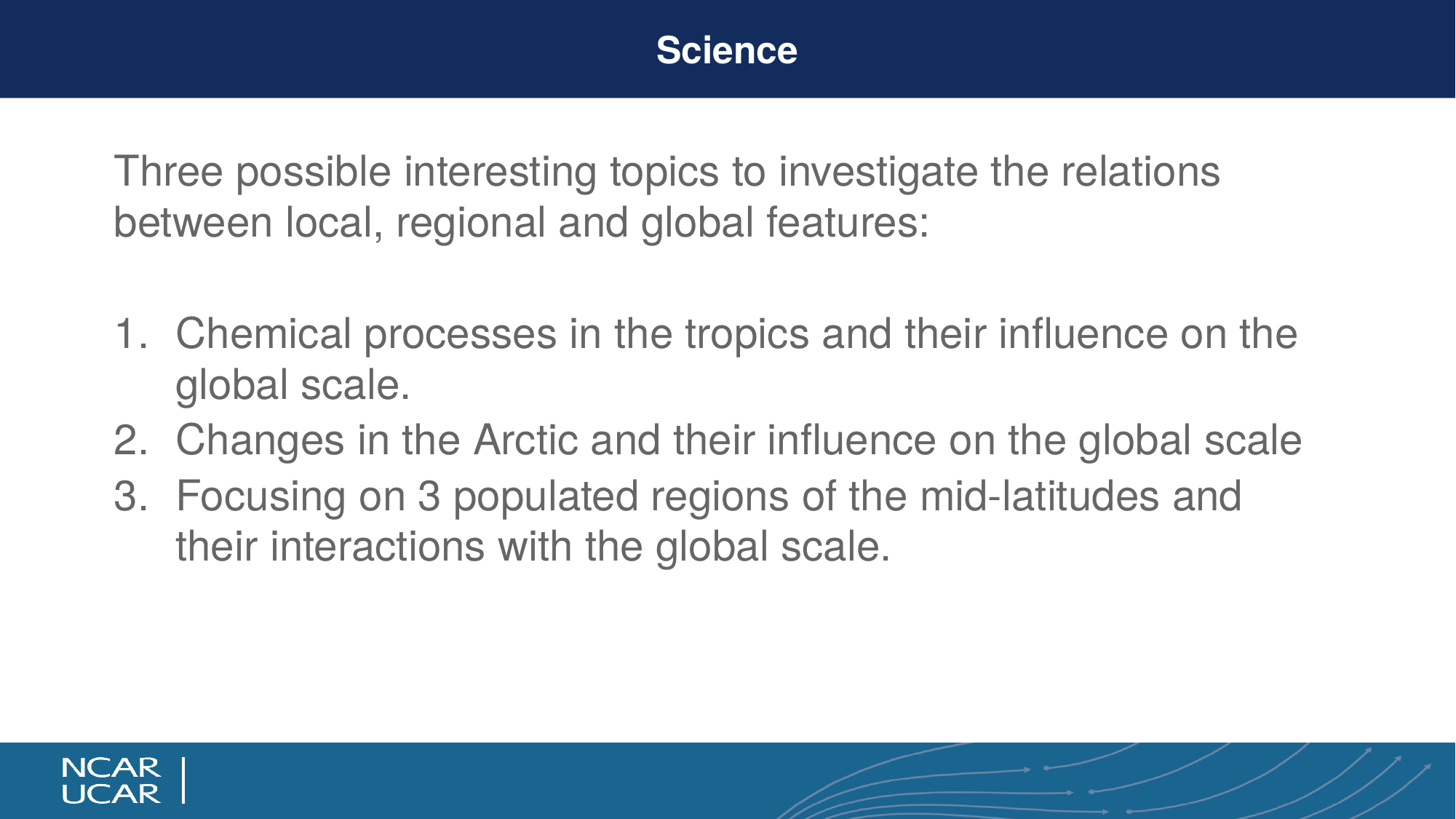

# Science
Three possible interesting topics to investigate the relations between local, regional and global features:

Chemical processes in the tropics and their influence on the global scale.
Changes in the Arctic and their influence on the global scale
Focusing on 3 populated regions of the mid-latitudes and their interactions with the global scale.